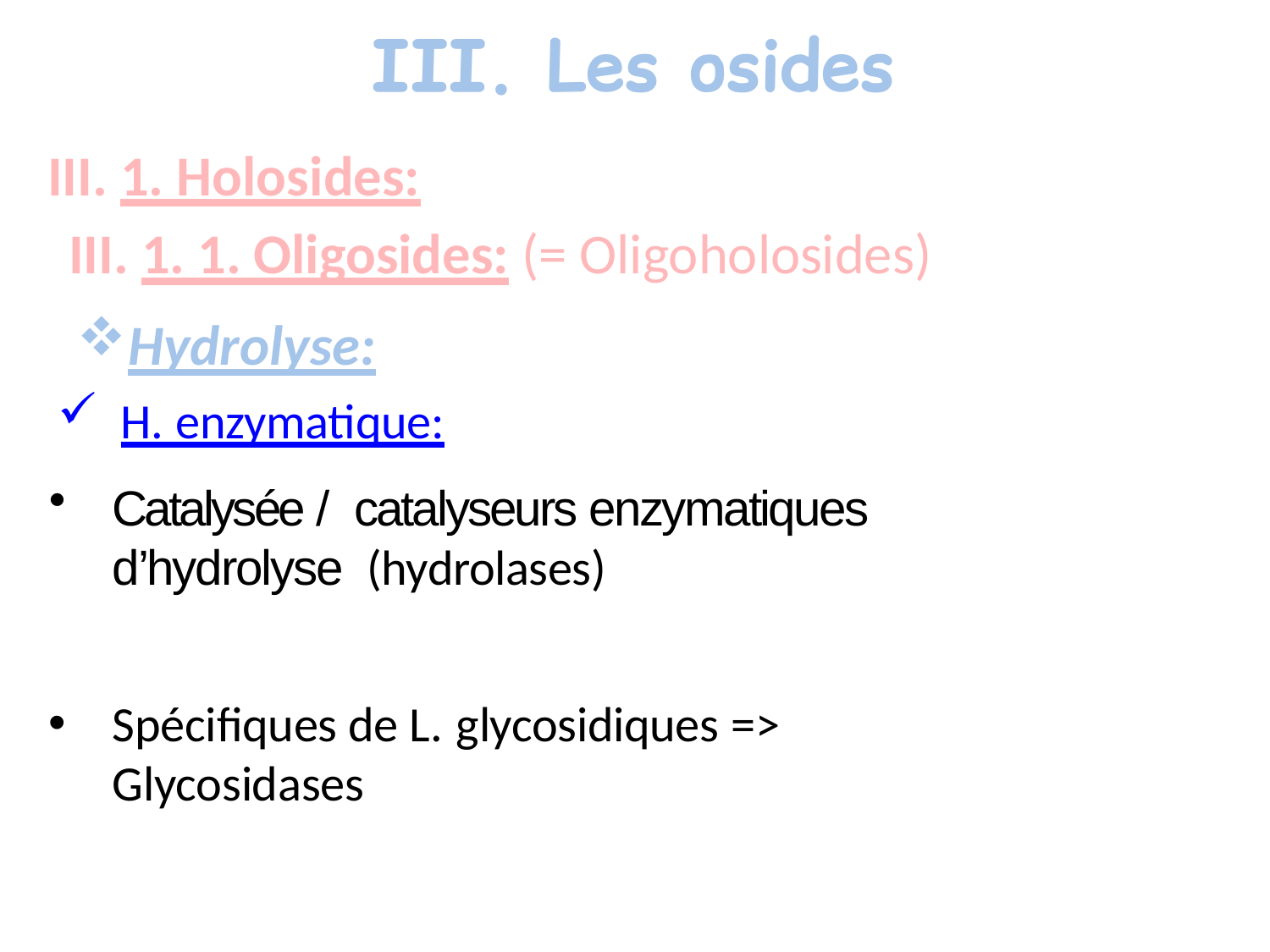

# III. Les osides
1. Holosides:
1. 1. Oligosides: (= Oligoholosides)
Hydrolyse:
H. enzymatique:
Catalysée / catalyseurs enzymatiques d’hydrolyse  (hydrolases)

Spécifiques de L. glycosidiques =>	Glycosidases